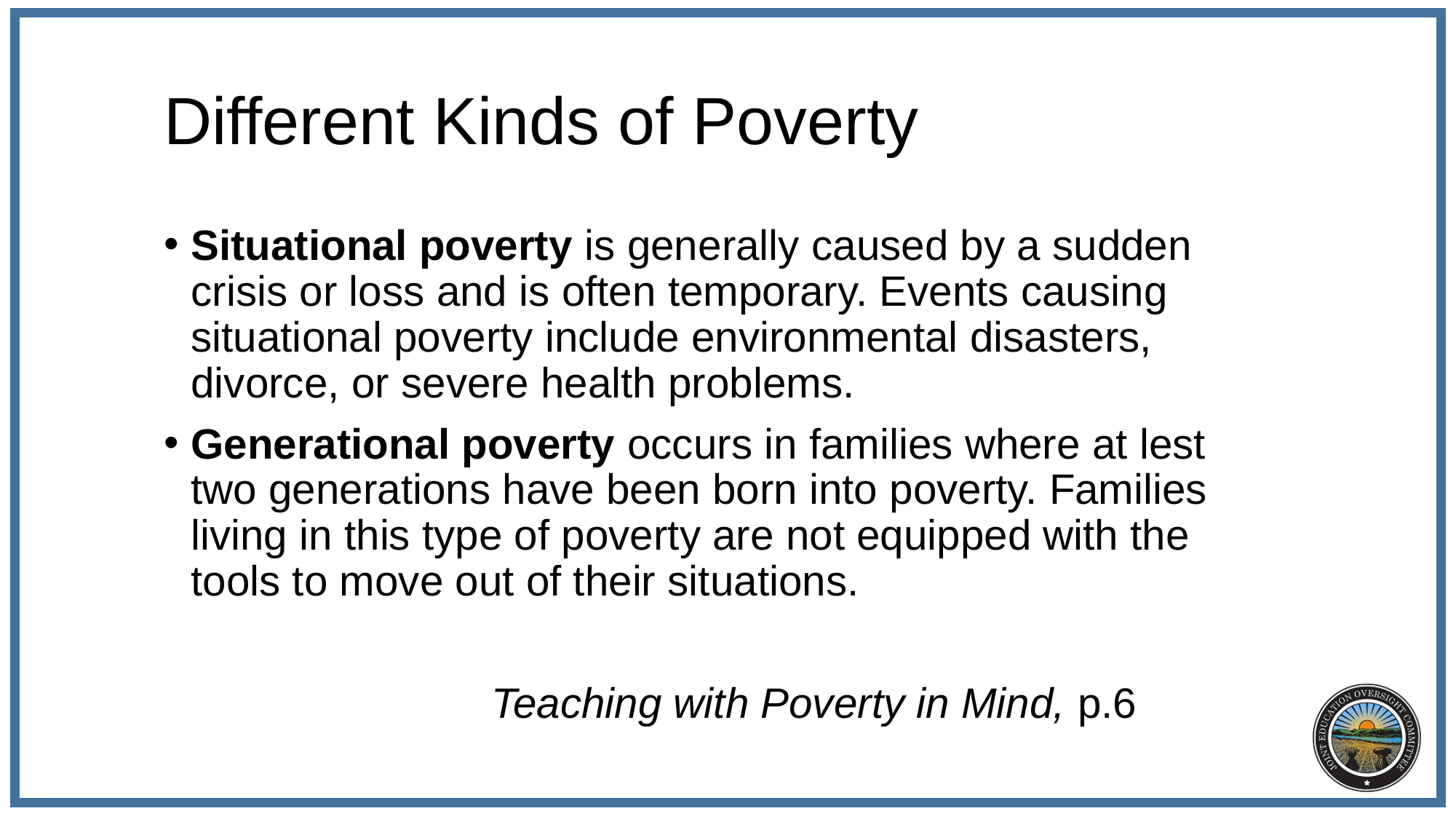

# Different Kinds of Poverty
Situational poverty is generally caused by a sudden crisis or loss and is often temporary. Events causing situational poverty include environmental disasters, divorce, or severe health problems.
Generational poverty occurs in families where at lest two generations have been born into poverty. Families living in this type of poverty are not equipped with the tools to move out of their situations.

			Teaching with Poverty in Mind, p.6